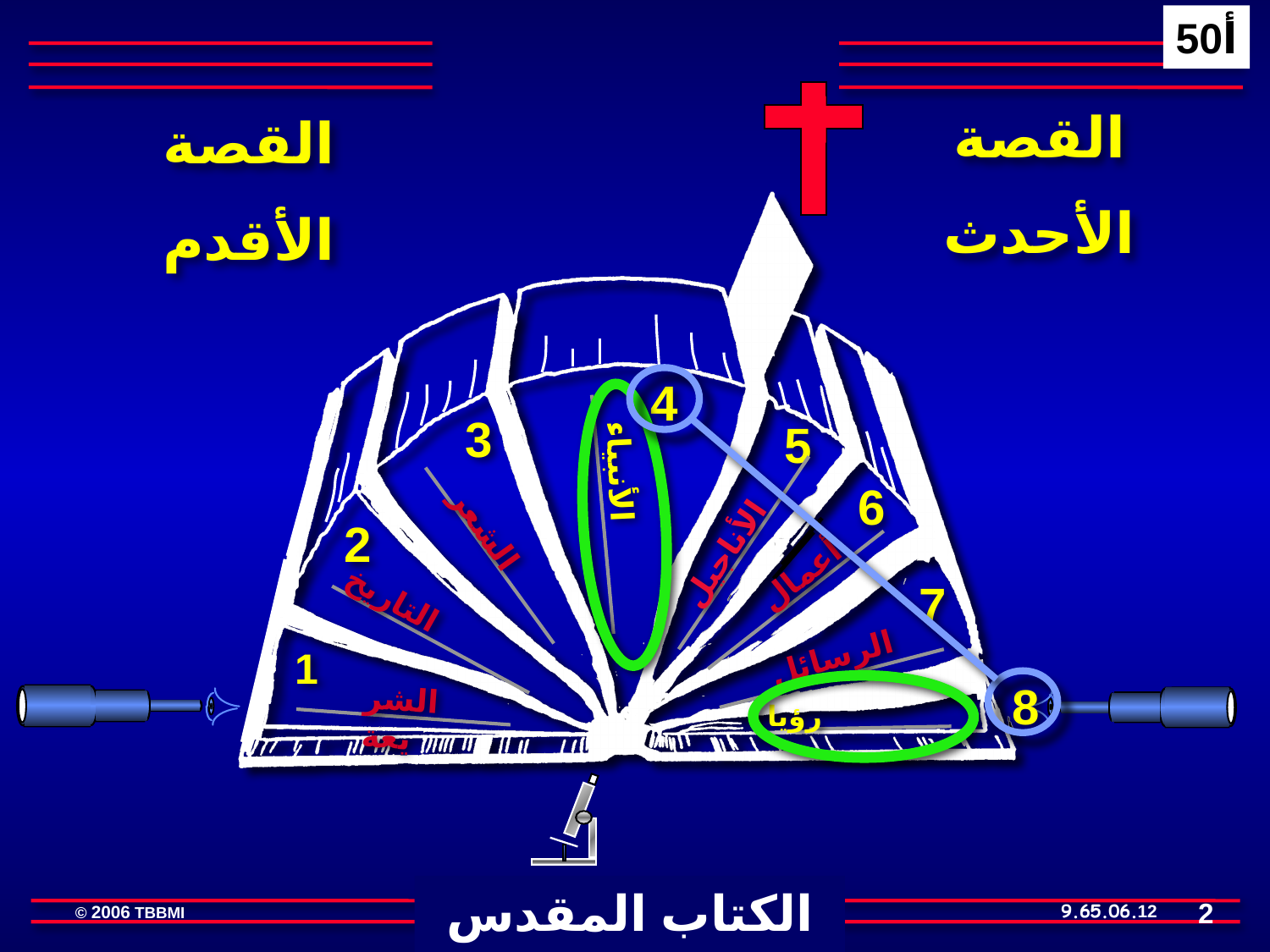

50أ

القصة
الأحدث
القصة
الأقدم
4

3
5

6
الأناجيل

2
الأنبياء

أعمال
الشعر
7

التاريخ
الرسائل
1

8
الشريعة

رؤيا

الكتاب المقدس المفتوح
2
12